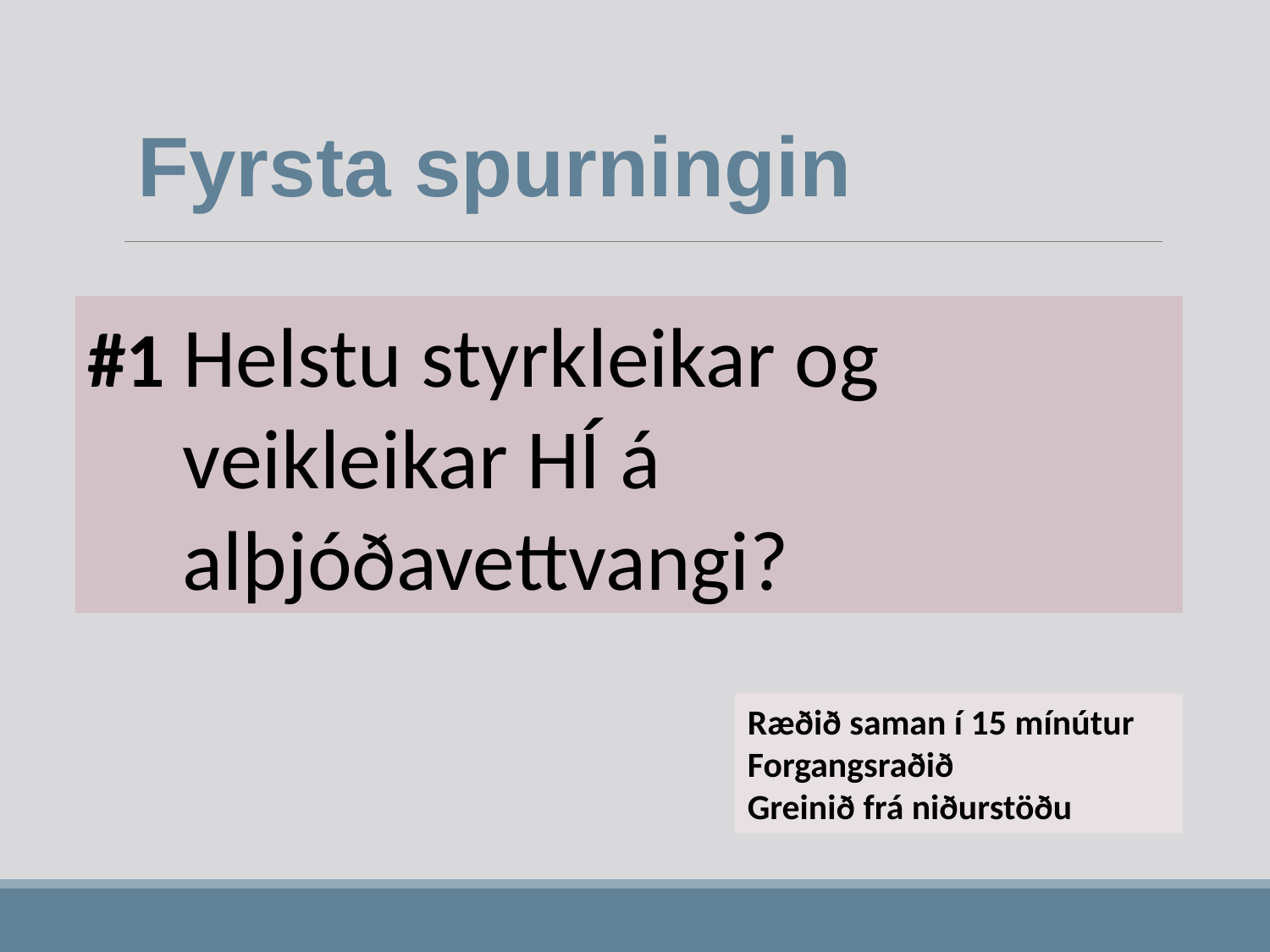

Fyrsta spurningin
#1 Helstu styrkleikar og
     veikleikar HÍ á
     alþjóðavettvangi?
Ræðið saman í 15 mínútur
Forgangsraðið
Greinið frá niðurstöðu